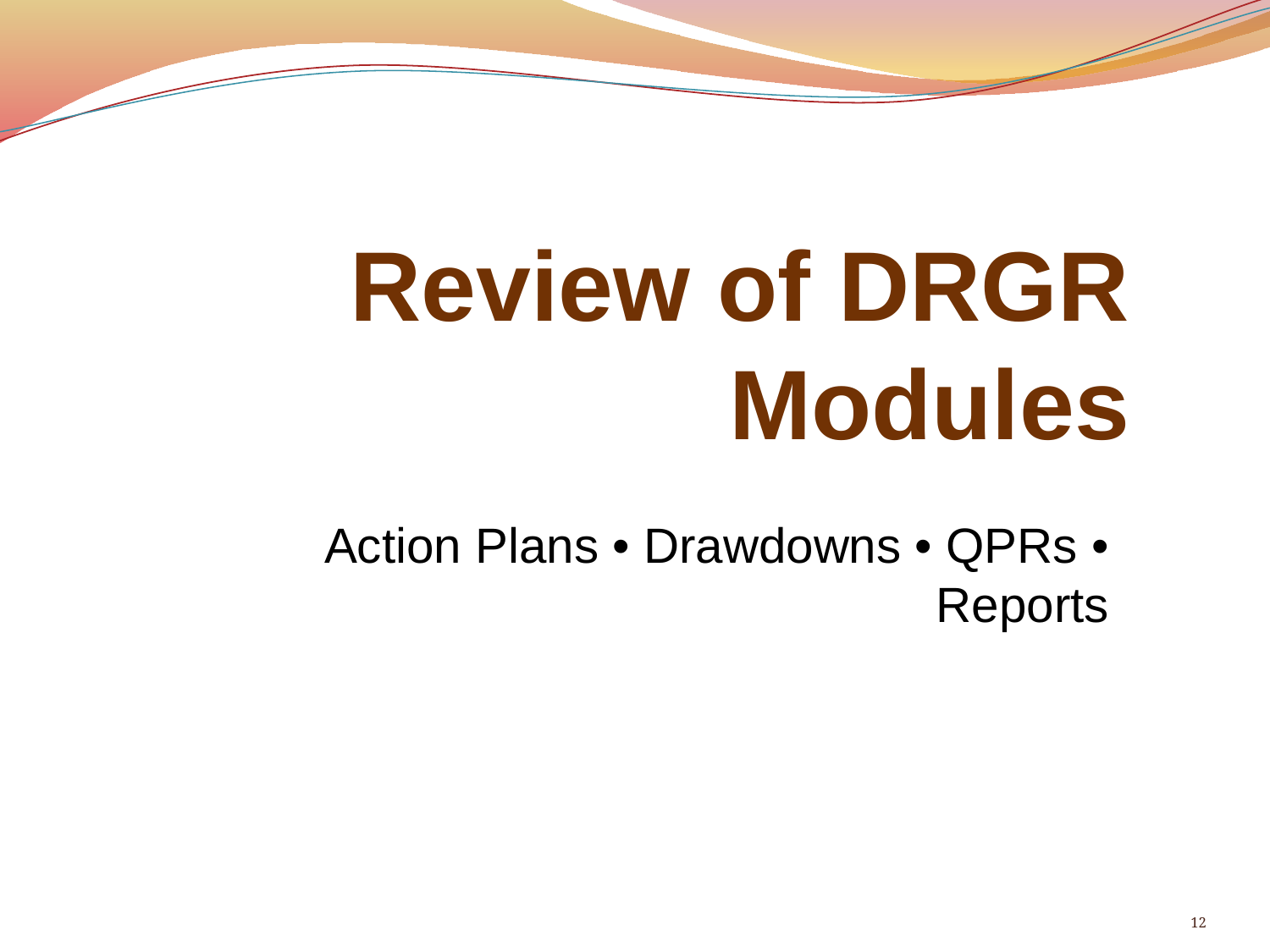

# Review of DRGR Modules
Action Plans • Drawdowns • QPRs • Reports
12